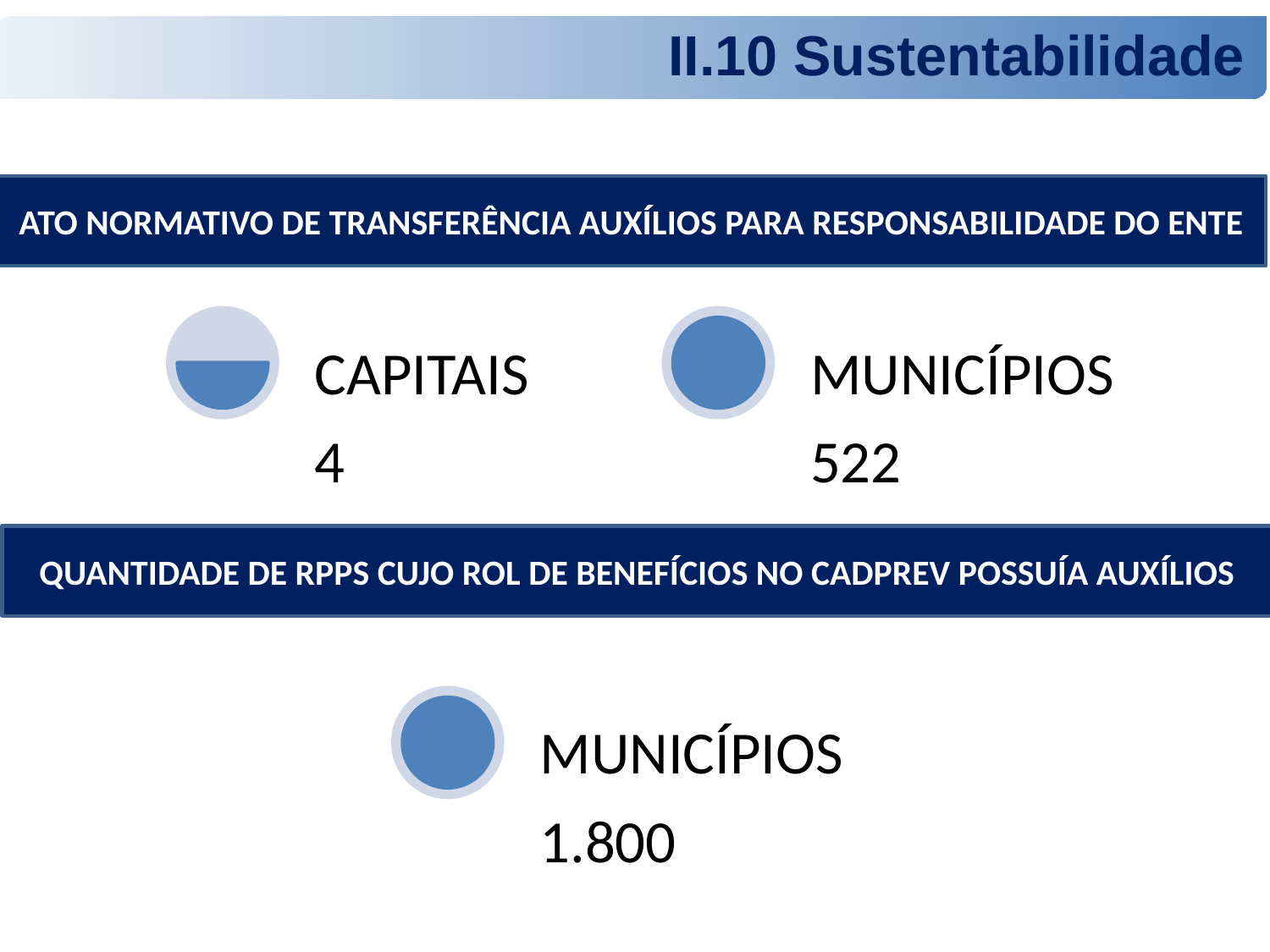

II.10 Sustentabilidade
ATO NORMATIVO DE TRANSFERÊNCIA AUXÍLIOS PARA RESPONSABILIDADE DO ENTE
4
CAPITAIS
522
MUNICÍPIOS
QUANTIDADE DE RPPS CUJO ROL DE BENEFÍCIOS NO CADPREV POSSUÍA AUXÍLIOS
1.800
MUNICÍPIOS